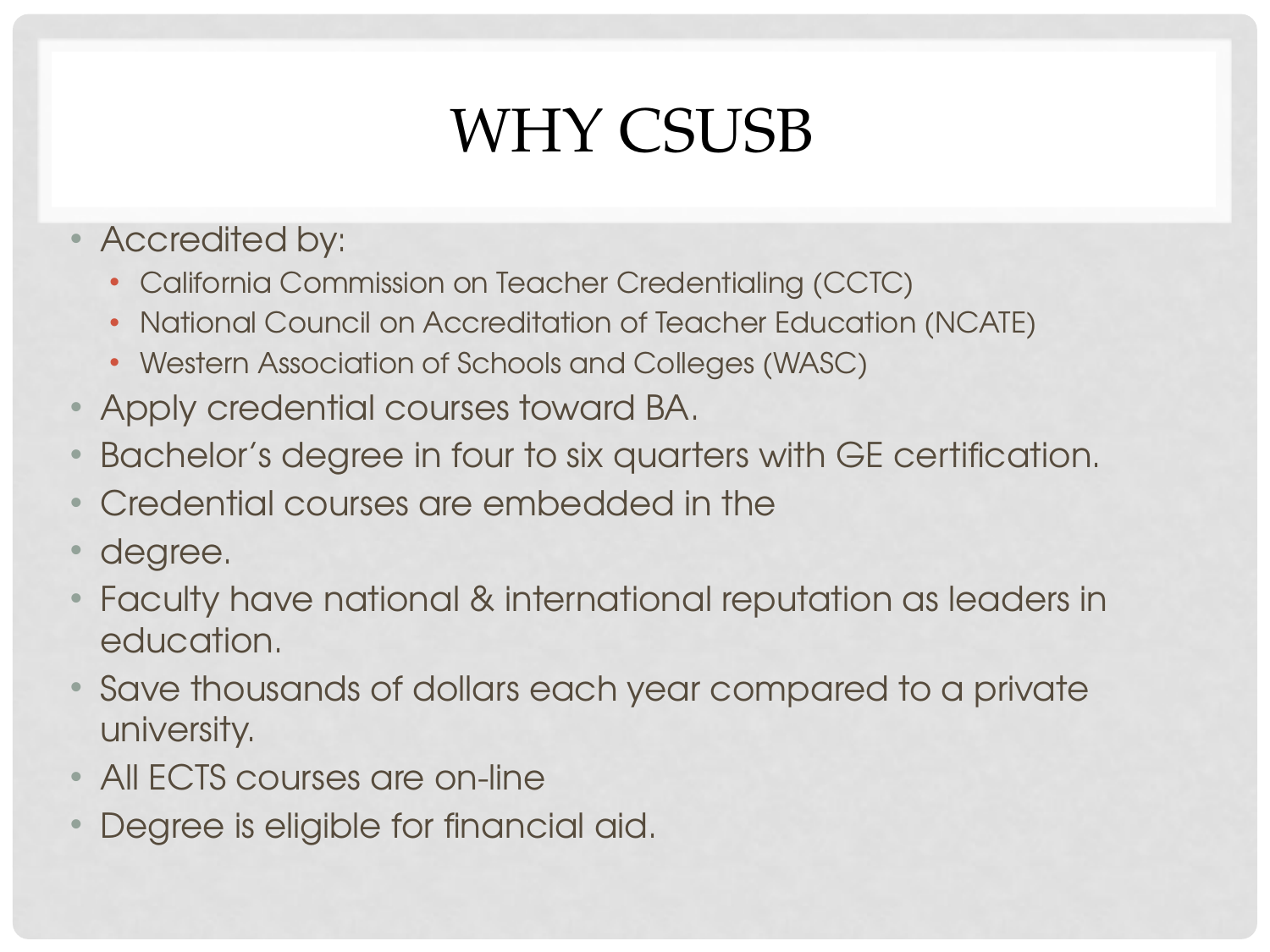

# Why CSUSB
Accredited by:
California Commission on Teacher Credentialing (CCTC)
National Council on Accreditation of Teacher Education (NCATE)
Western Association of Schools and Colleges (WASC)
Apply credential courses toward BA.
Bachelor’s degree in four to six quarters with GE certification.
Credential courses are embedded in the
degree.
Faculty have national & international reputation as leaders in education.
Save thousands of dollars each year compared to a private university.
All ECTS courses are on-line
Degree is eligible for financial aid.